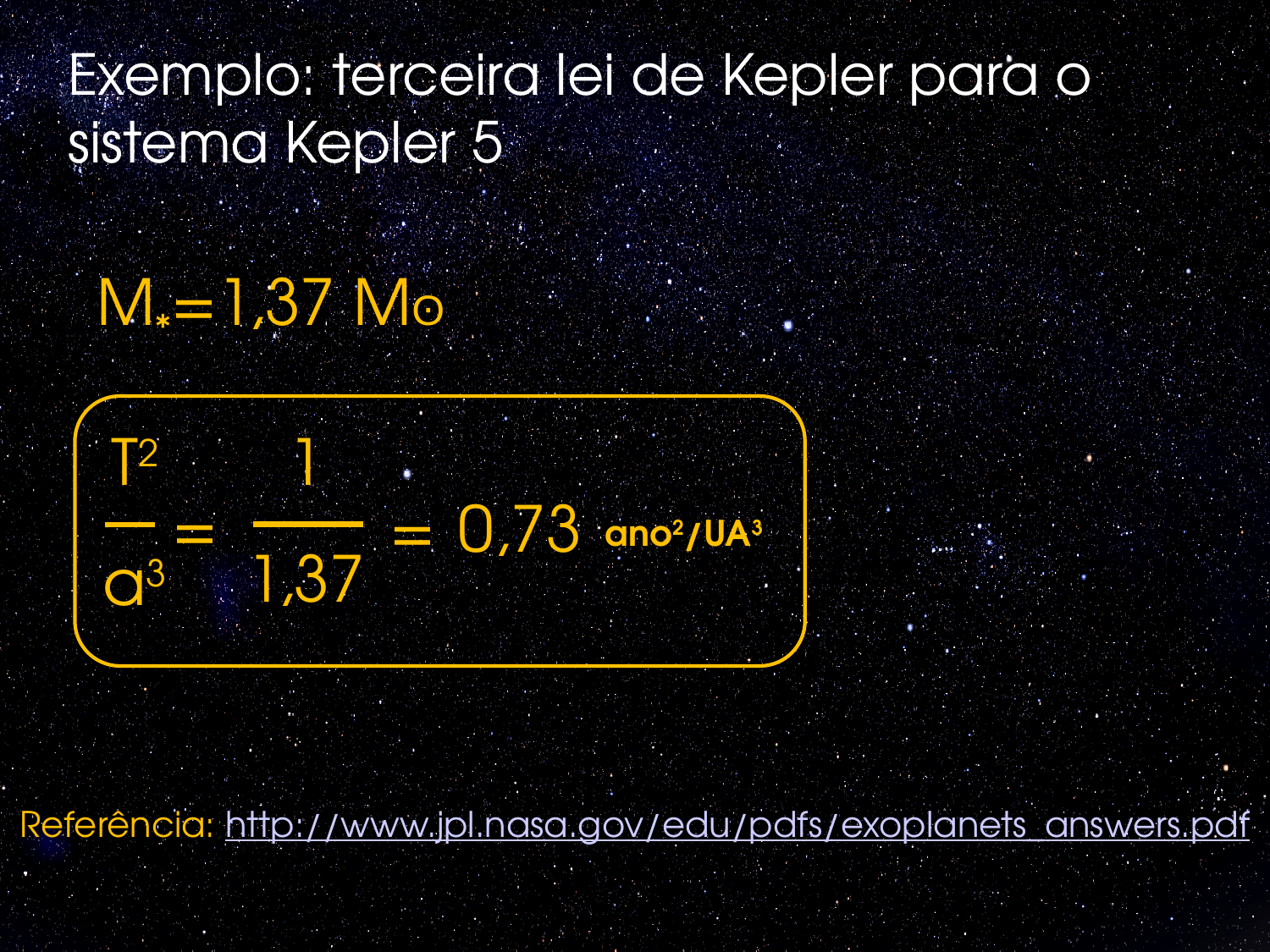

# Exemplo: terceira lei de Kepler para o sistema Kepler 5
M*=1,37 Mʘ

T2
1
 ano2/UA3
=
=
0,73
1,37
a3
Referência: http://www.jpl.nasa.gov/edu/pdfs/exoplanets_answers.pdf